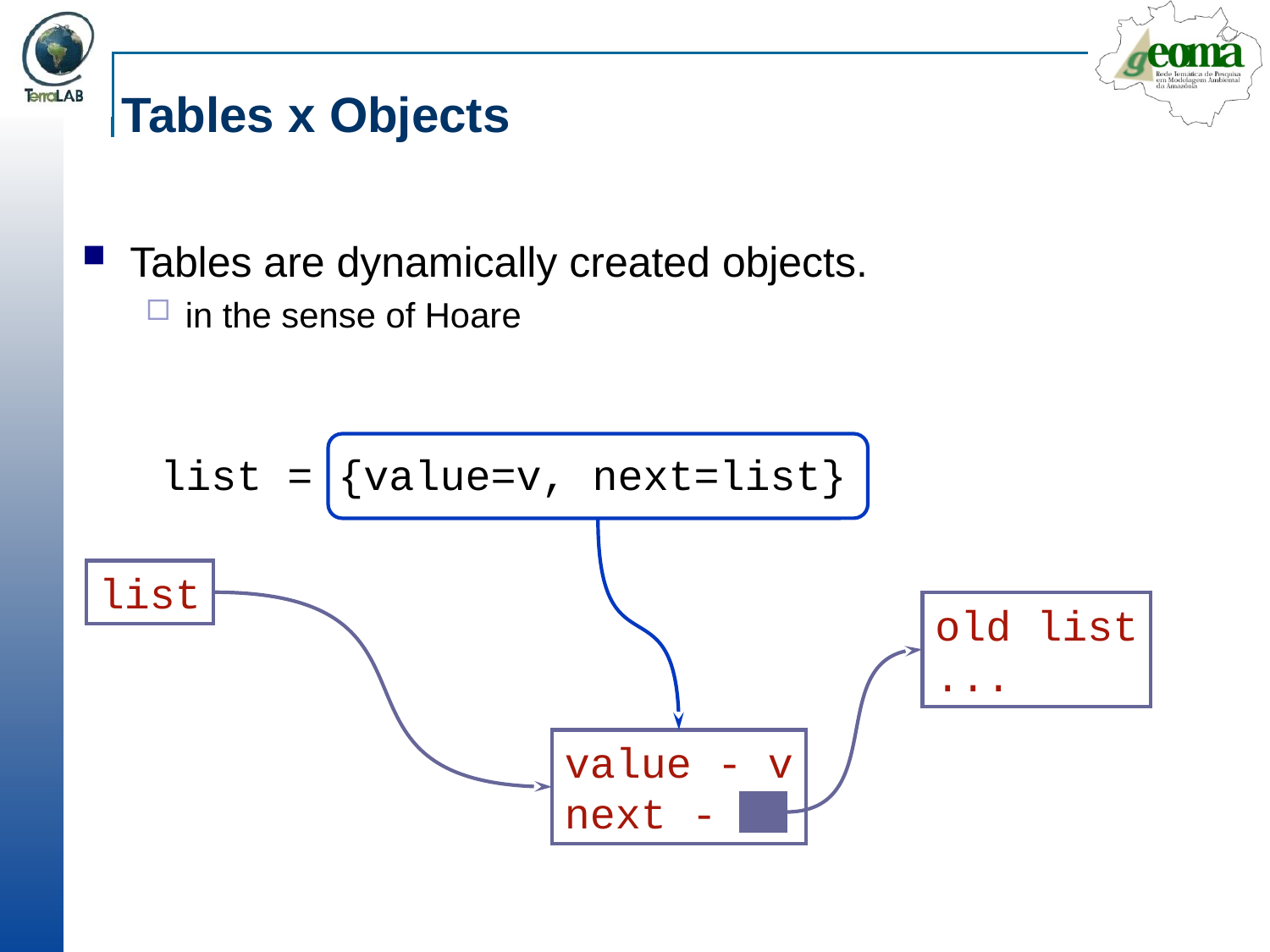

# Tables x Objects
Tables are dynamically created objects.
in the sense of Hoare

list = {value=v, next=list}
list
old list
...
value - v
next -